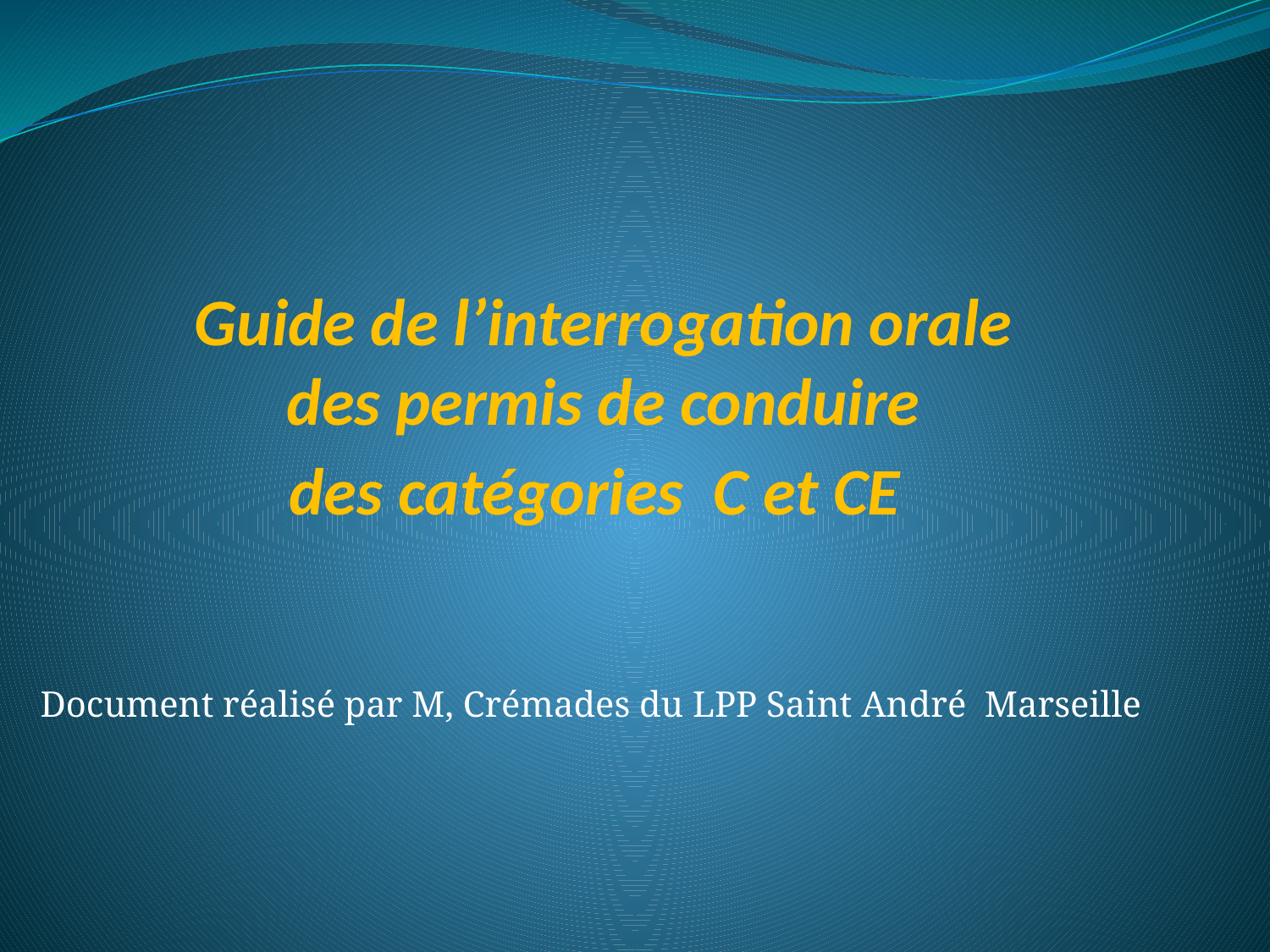

# Guide de l’interrogation orale des permis de conduire des catégories  C et CE
Document réalisé par M, Crémades du LPP Saint André  Marseille